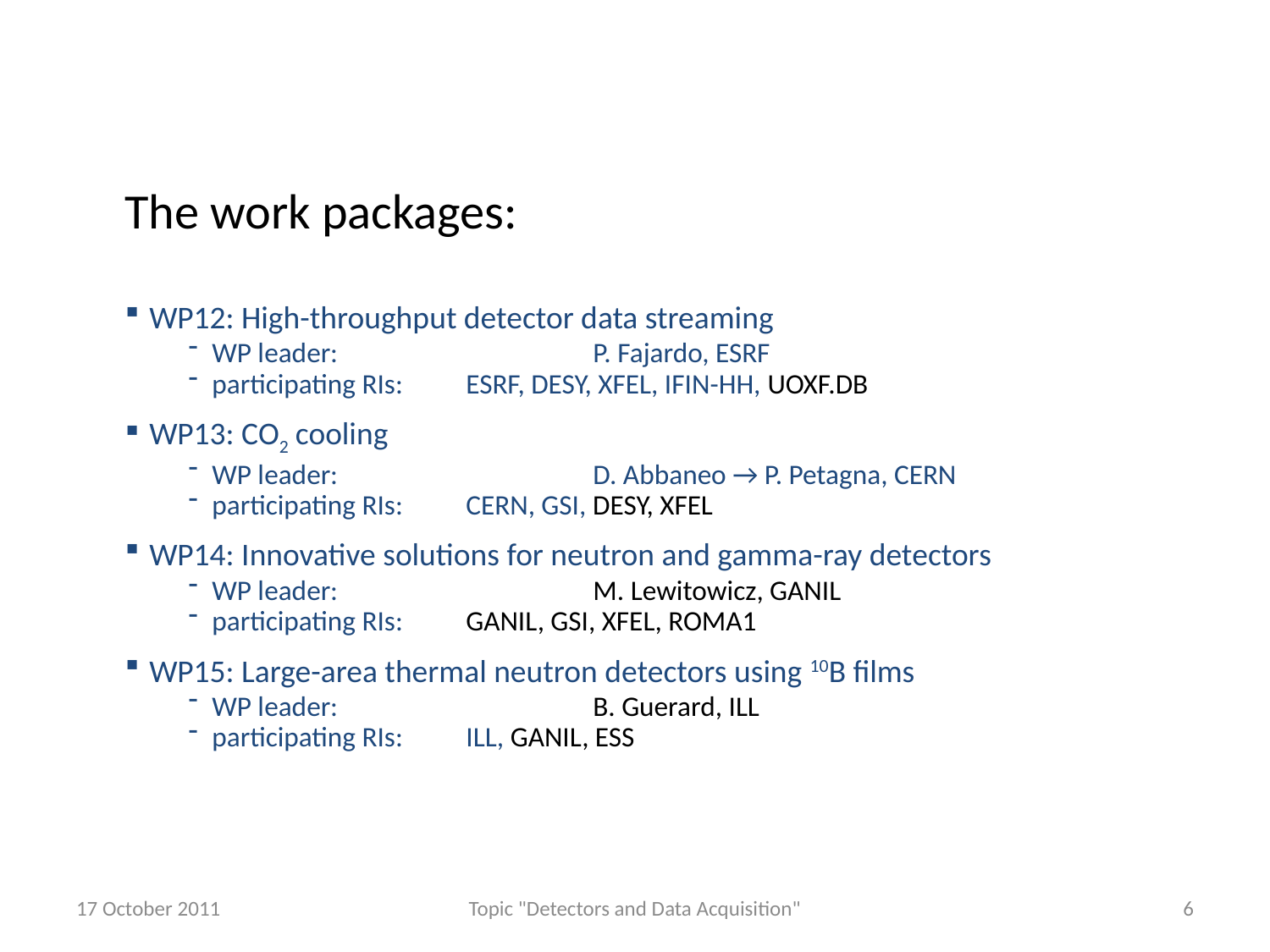

The work packages:
WP12: High-throughput detector data streaming
WP leader: 		P. Fajardo, ESRF
participating RIs: 	ESRF, DESY, XFEL, IFIN-HH, UOXF.DB
WP13: CO2 cooling
WP leader: 		D. Abbaneo → P. Petagna, CERN
participating RIs: 	CERN, GSI, DESY, XFEL
WP14: Innovative solutions for neutron and gamma-ray detectors
WP leader: 		M. Lewitowicz, GANIL
participating RIs: 	GANIL, GSI, XFEL, ROMA1
WP15: Large-area thermal neutron detectors using 10B films
WP leader: 		B. Guerard, ILL
participating RIs: 	ILL, GANIL, ESS

17 October 2011
Topic "Detectors and Data Acquisition"
6